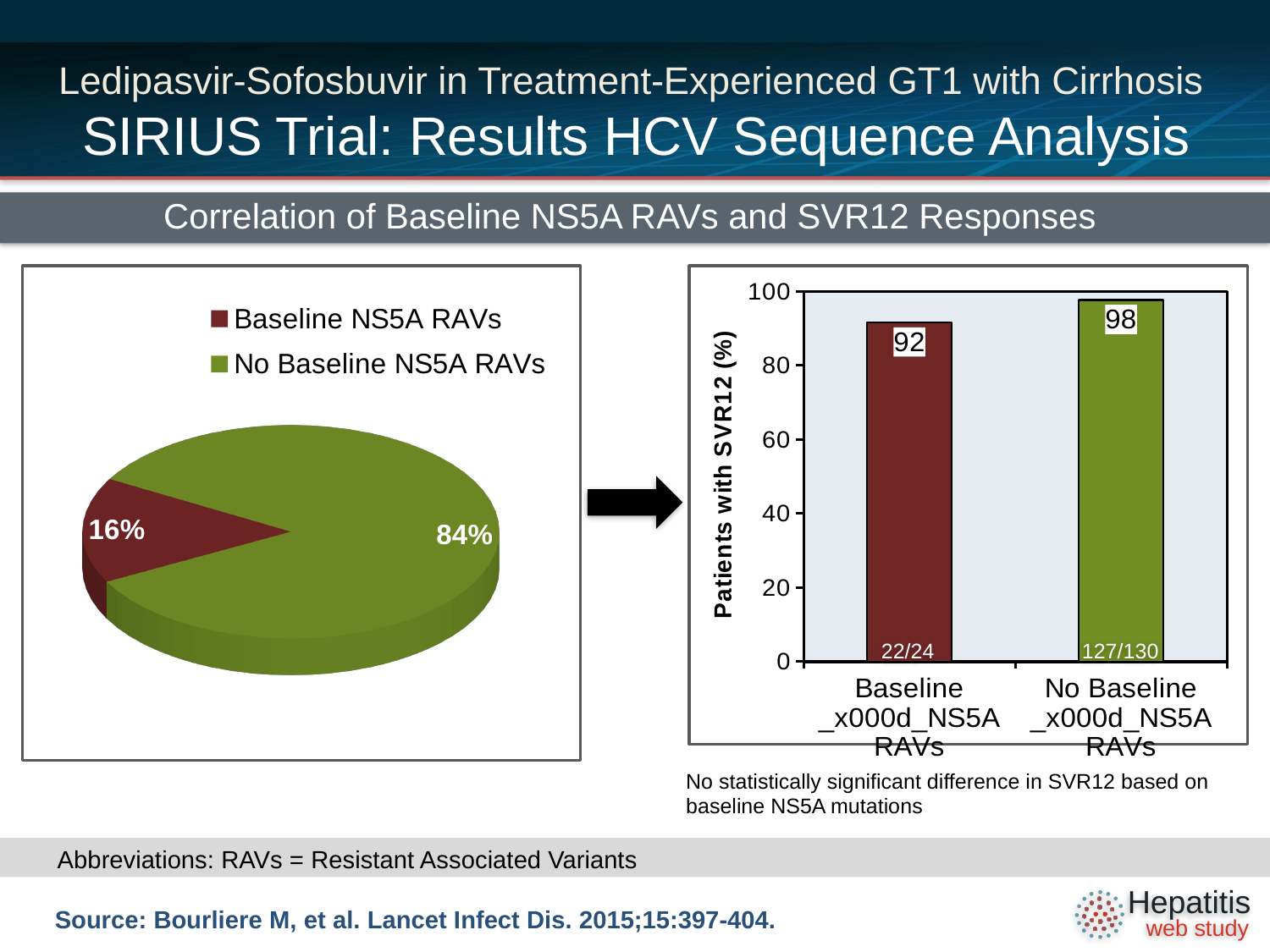

# Ledipasvir-Sofosbuvir in Treatment-Experienced GT1 with Cirrhosis SIRIUS Trial: Results HCV Sequence Analysis
Correlation of Baseline NS5A RAVs and SVR12 Responses

[unsupported chart]

### Chart

| Category |  |
|---|---|
| Baseline _x000d_NS5A RAVs | 91.6 |
| No Baseline _x000d_NS5A RAVs | 97.7 |
22/24
127/130
No statistically significant difference in SVR12 based on baseline NS5A mutations
 Abbreviations: RAVs = Resistant Associated Variants
Source: Bourliere M, et al. Lancet Infect Dis. 2015;15:397-404.